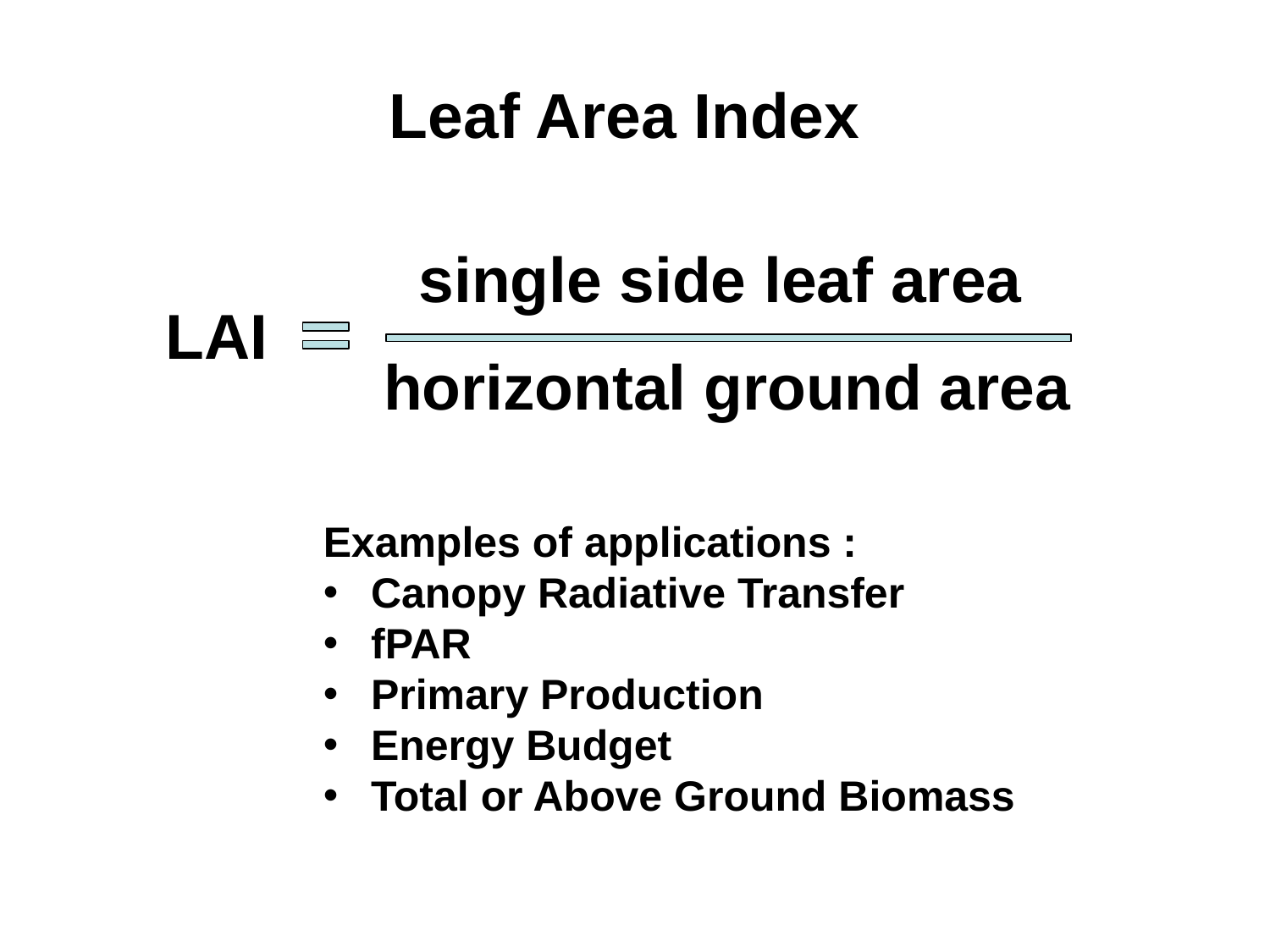

Leaf Area Index
single side leaf area
LAI

horizontal ground area
Examples of applications :
Canopy Radiative Transfer
fPAR
Primary Production
Energy Budget
Total or Above Ground Biomass